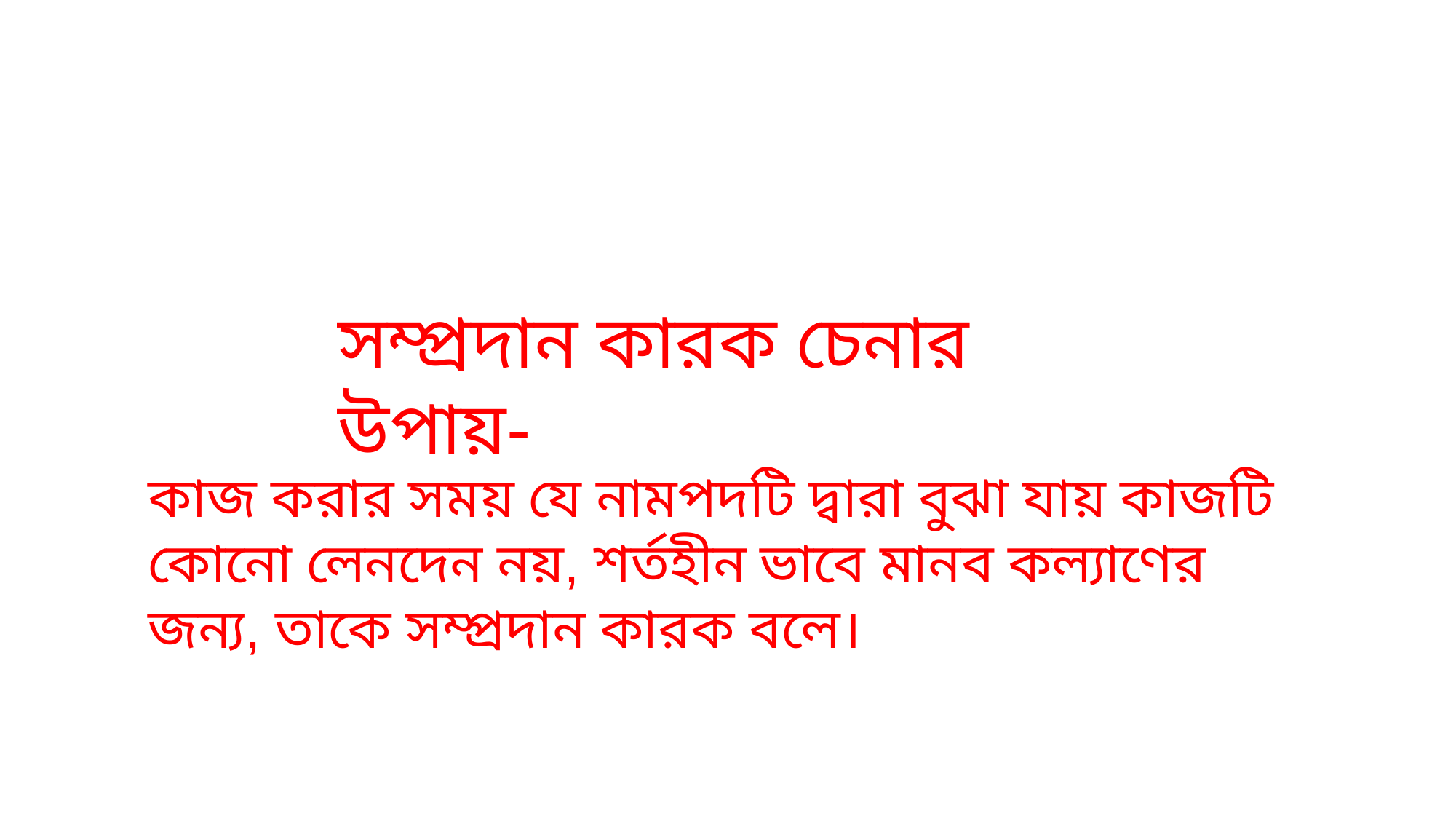

সম্প্রদান কারক চেনার উপায়-
কাজ করার সময় যে নামপদটি দ্বারা বুঝা যায় কাজটি কোনো লেনদেন নয়, শর্তহীন ভাবে মানব কল্যাণের জন্য, তাকে সম্প্রদান কারক বলে।